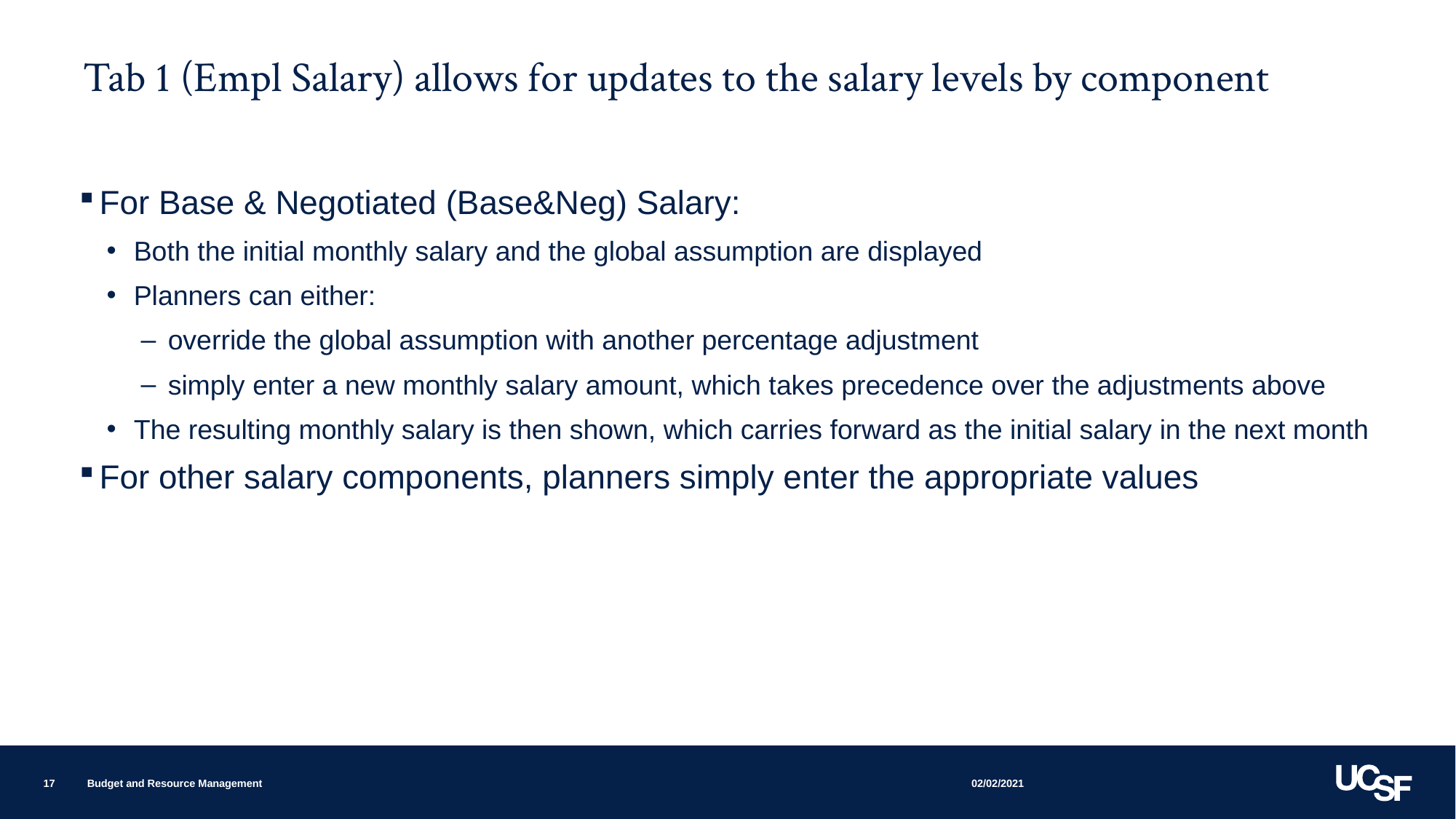

# Tab 1 (Empl Salary) allows for updates to the salary levels by component
For Base & Negotiated (Base&Neg) Salary:
Both the initial monthly salary and the global assumption are displayed
Planners can either:
override the global assumption with another percentage adjustment
simply enter a new monthly salary amount, which takes precedence over the adjustments above
The resulting monthly salary is then shown, which carries forward as the initial salary in the next month
For other salary components, planners simply enter the appropriate values

02/02/2021
17
Budget and Resource Management